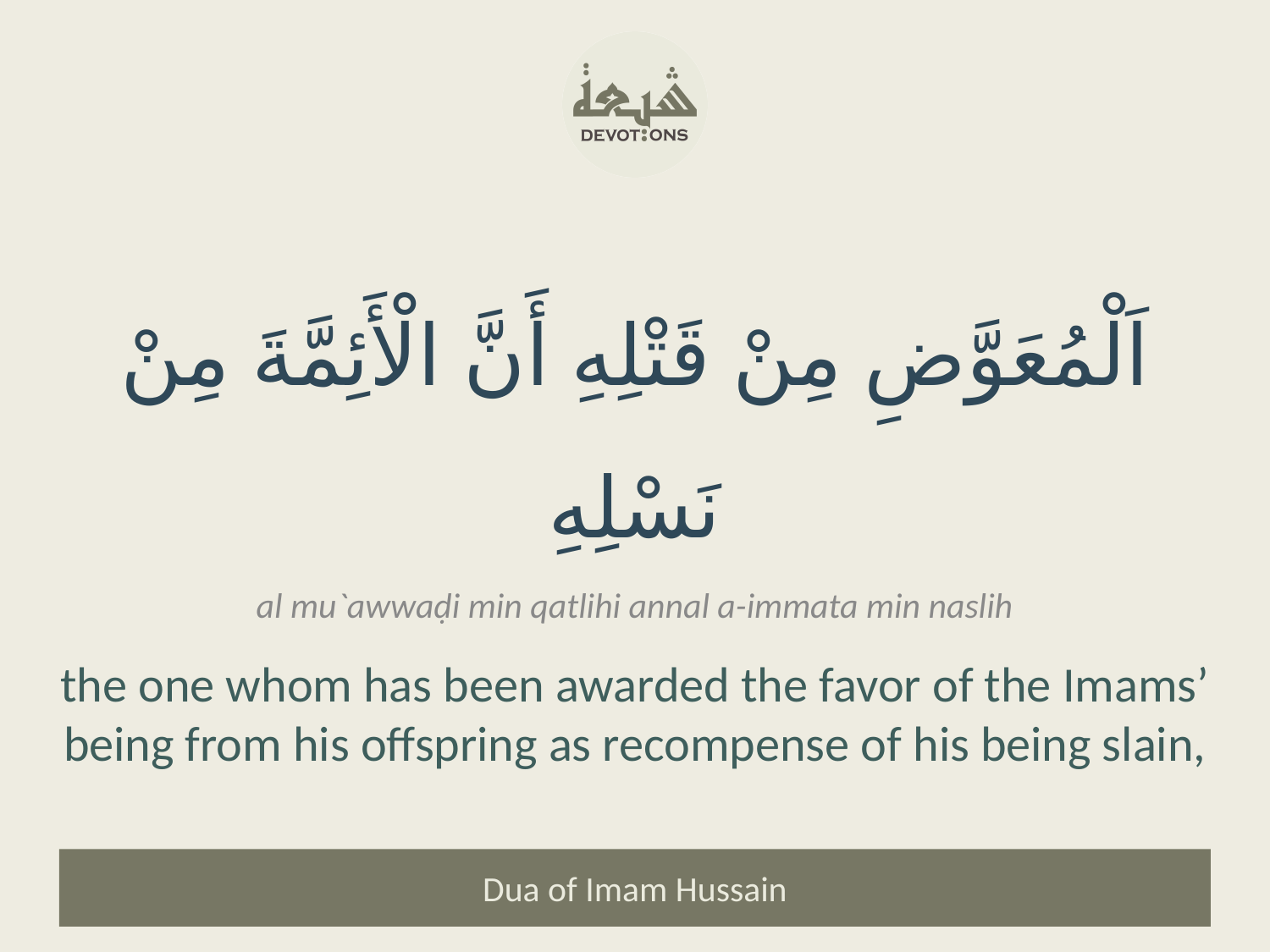

اَلْمُعَوَّضِ مِنْ قَتْلِهِ أَنَّ الْأَئِمَّةَ مِنْ نَسْلِهِ
al mu`awwaḍi min qatlihi annal a-immata min naslih
the one whom has been awarded the favor of the Imams’ being from his offspring as recompense of his being slain,
Dua of Imam Hussain